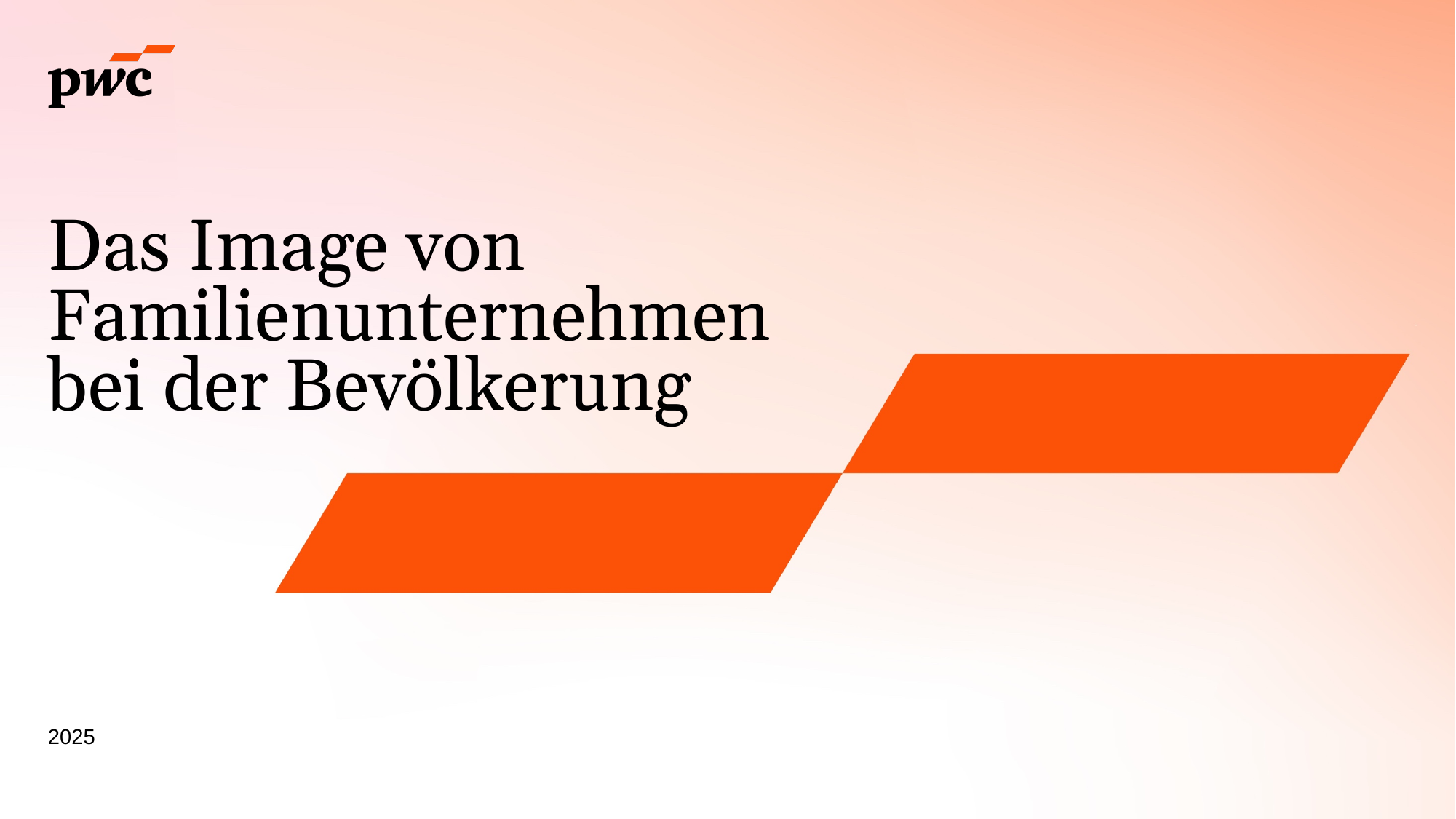

# Das Image von Familienunternehmen bei der Bevölkerung
2025